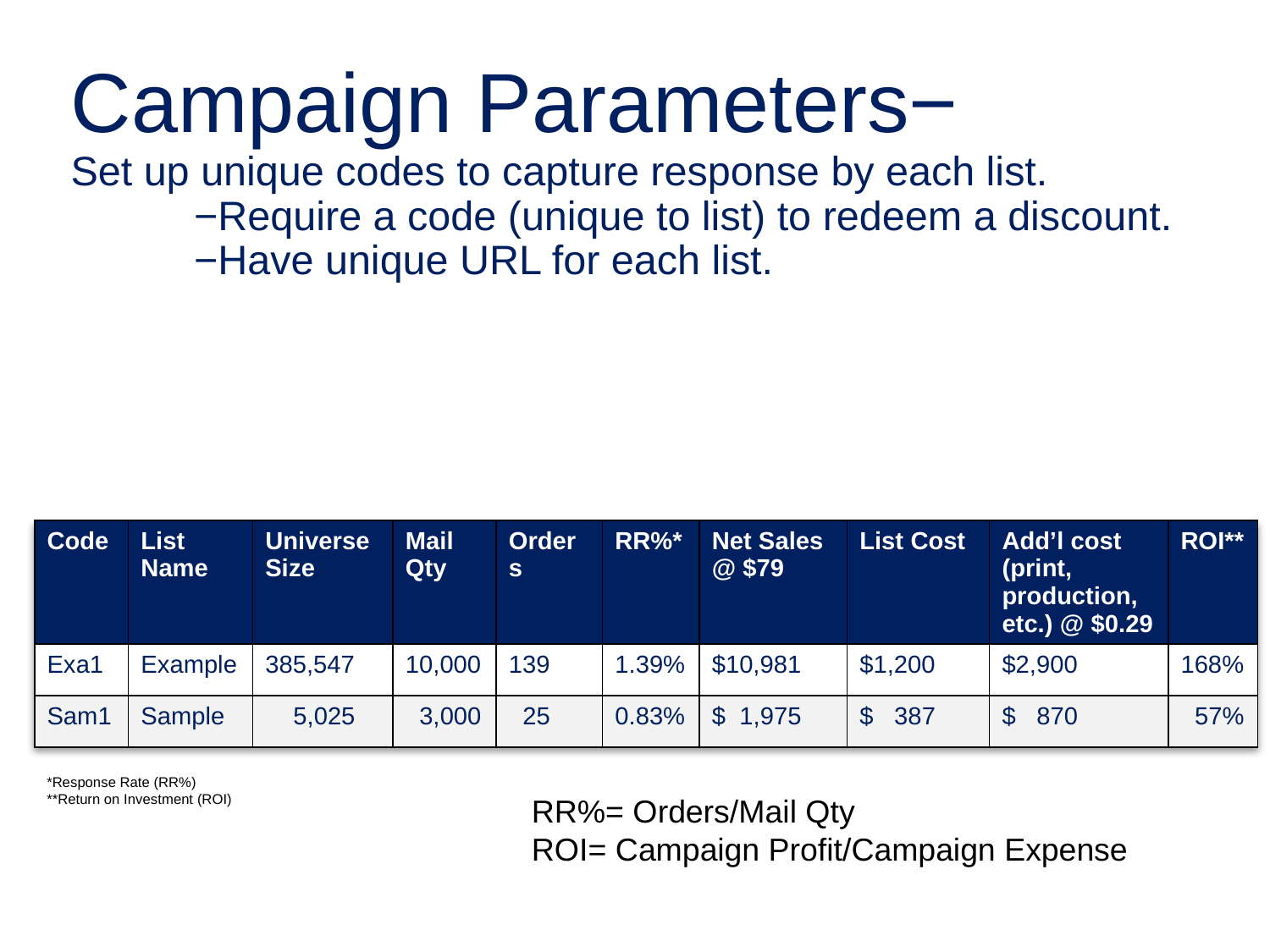

Campaign Parameters−
Set up unique codes to capture response by each list.
	−Require a code (unique to list) to redeem a discount.
	−Have unique URL for each list.
| Code | List Name | Universe Size | Mail Qty | Orders | RR%\* | Net Sales @ $79 | List Cost | Add’l cost (print, production, etc.) @ $0.29 | ROI\*\* |
| --- | --- | --- | --- | --- | --- | --- | --- | --- | --- |
| Exa1 | Example | 385,547 | 10,000 | 139 | 1.39% | $10,981 | $1,200 | $2,900 | 168% |
| Sam1 | Sample | 5,025 | 3,000 | 25 | 0.83% | $ 1,975 | $ 387 | $ 870 | 57% |
*Response Rate (RR%)
**Return on Investment (ROI)
RR%= Orders/Mail Qty
ROI= Campaign Profit/Campaign Expense